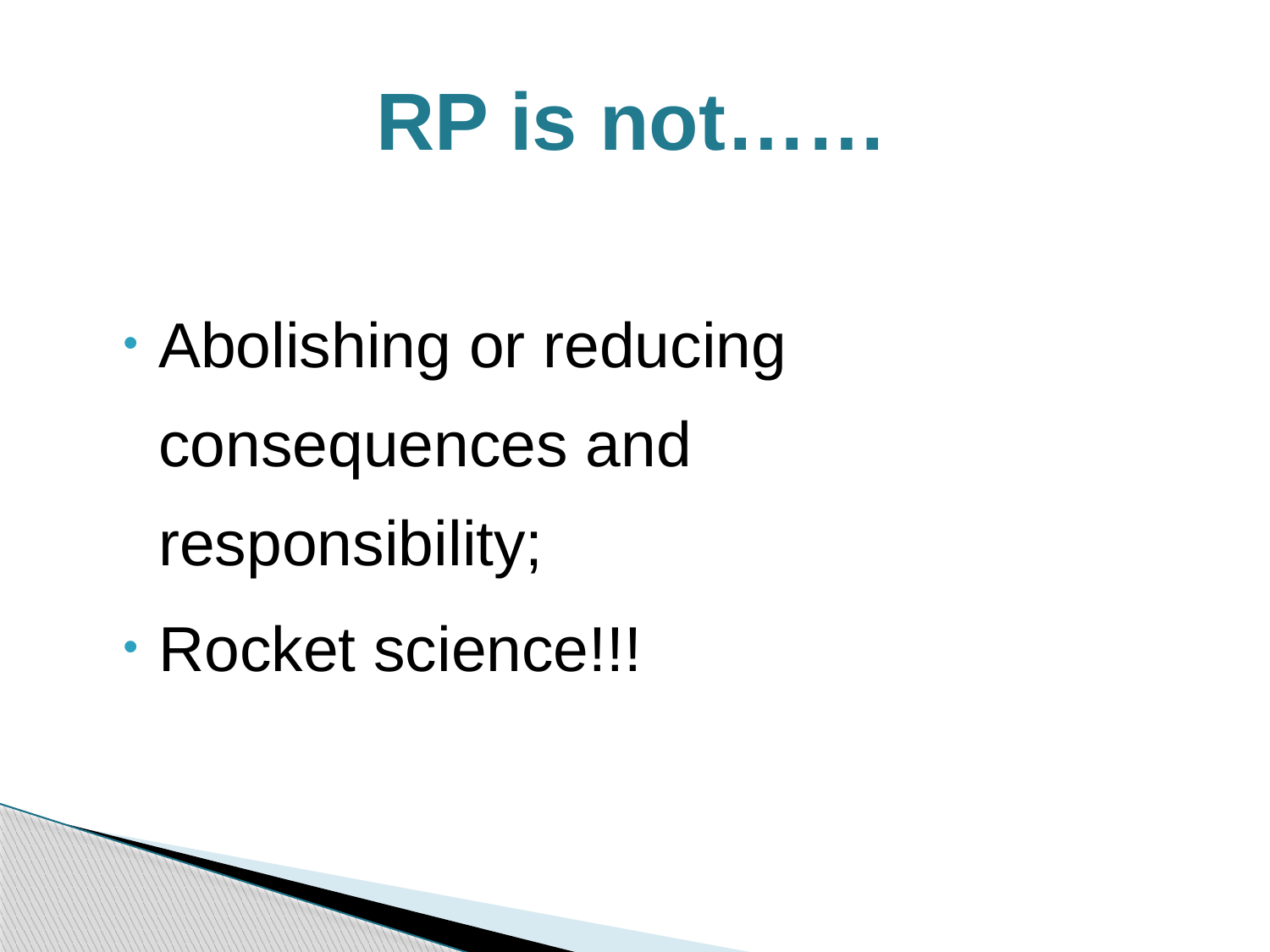

# RP is not……
Abolishing or reducing consequences and responsibility;
Rocket science!!!